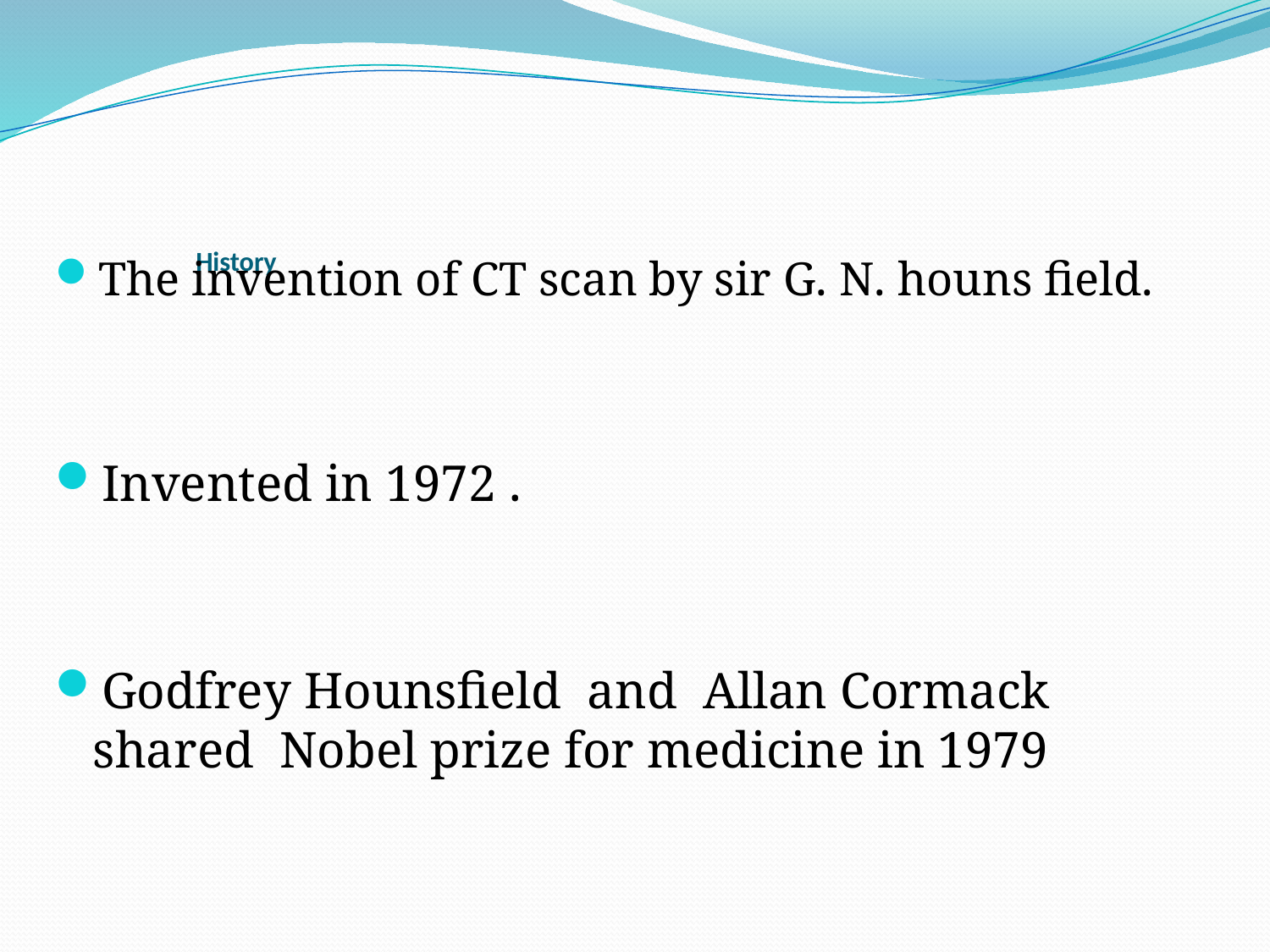

# History
The invention of CT scan by sir G. N. houns field.

Invented in 1972 .

Godfrey Hounsfield  and  Allan Cormack shared  Nobel prize for medicine in 1979